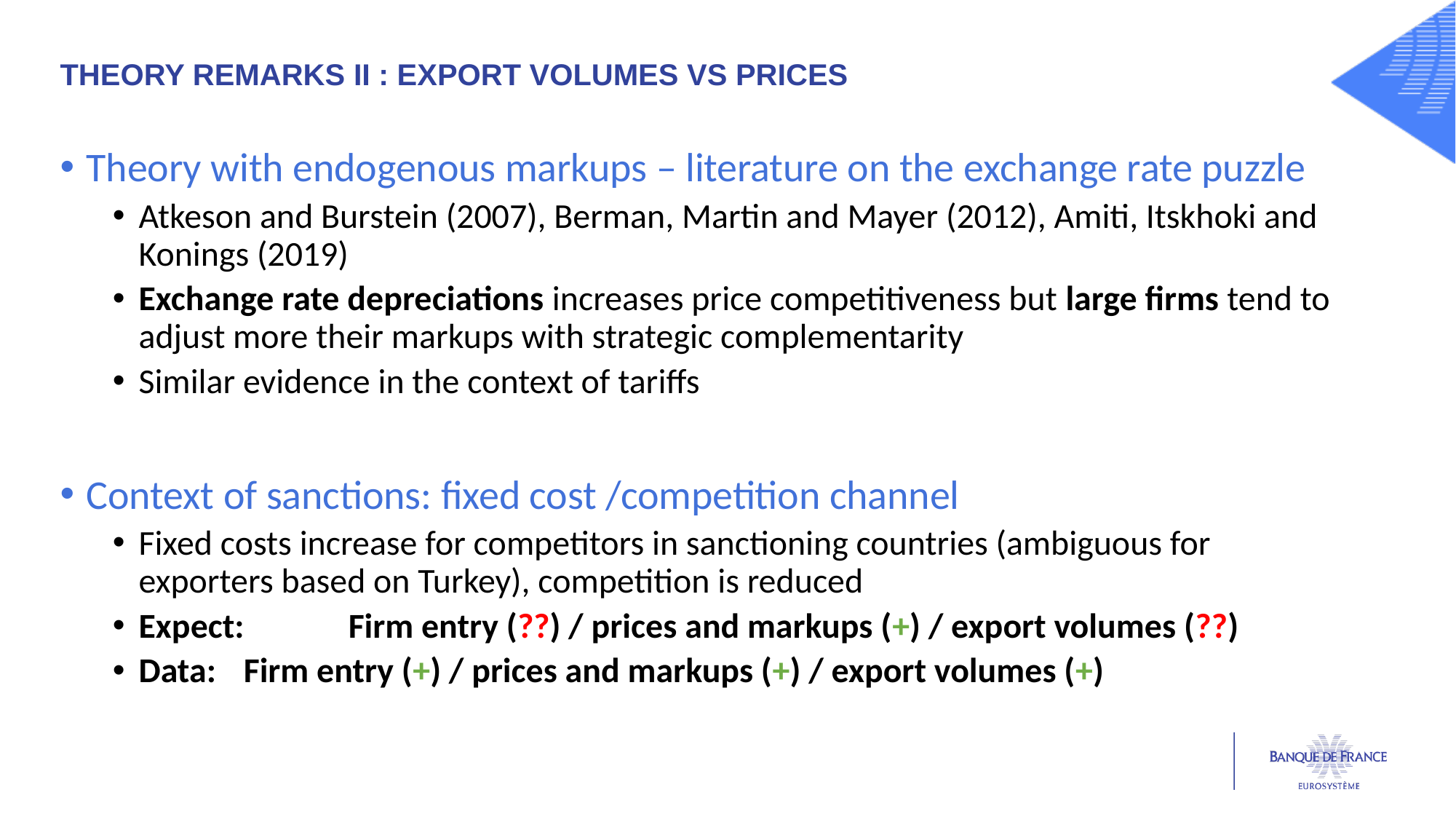

Theory remarks II : export volumes vs prices
Theory with endogenous markups – literature on the exchange rate puzzle
Atkeson and Burstein (2007), Berman, Martin and Mayer (2012), Amiti, Itskhoki and Konings (2019)
Exchange rate depreciations increases price competitiveness but large firms tend to adjust more their markups with strategic complementarity
Similar evidence in the context of tariffs

Context of sanctions: fixed cost /competition channel
Fixed costs increase for competitors in sanctioning countries (ambiguous for exporters based on Turkey), competition is reduced
Expect: 	Firm entry (??) / prices and markups (+) / export volumes (??)
Data: 	Firm entry (+) / prices and markups (+) / export volumes (+)